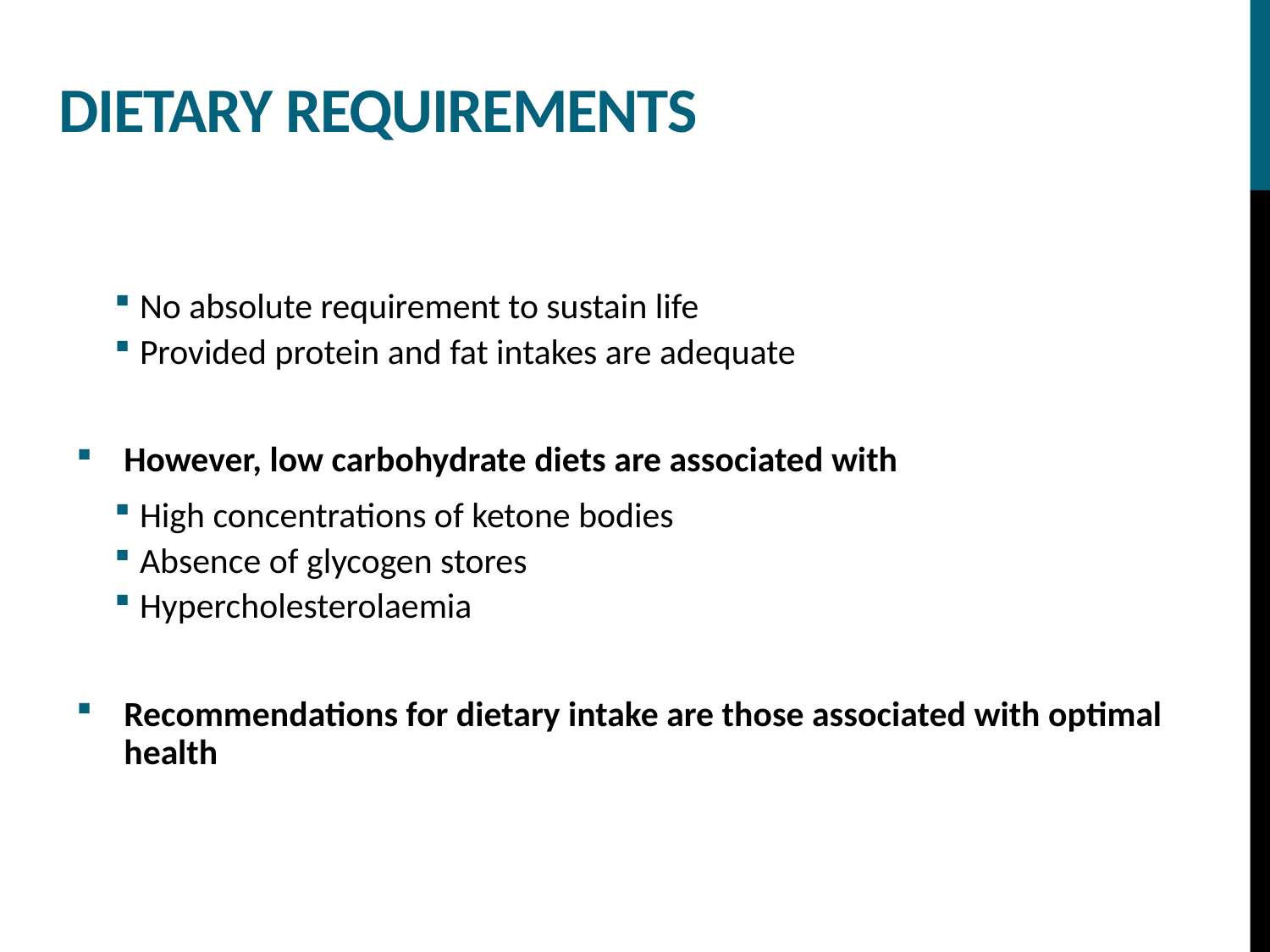

# Dietary requirements

No absolute requirement to sustain life
Provided protein and fat intakes are adequate

However, low carbohydrate diets are associated with
High concentrations of ketone bodies
Absence of glycogen stores
Hypercholesterolaemia

Recommendations for dietary intake are those associated with optimal health